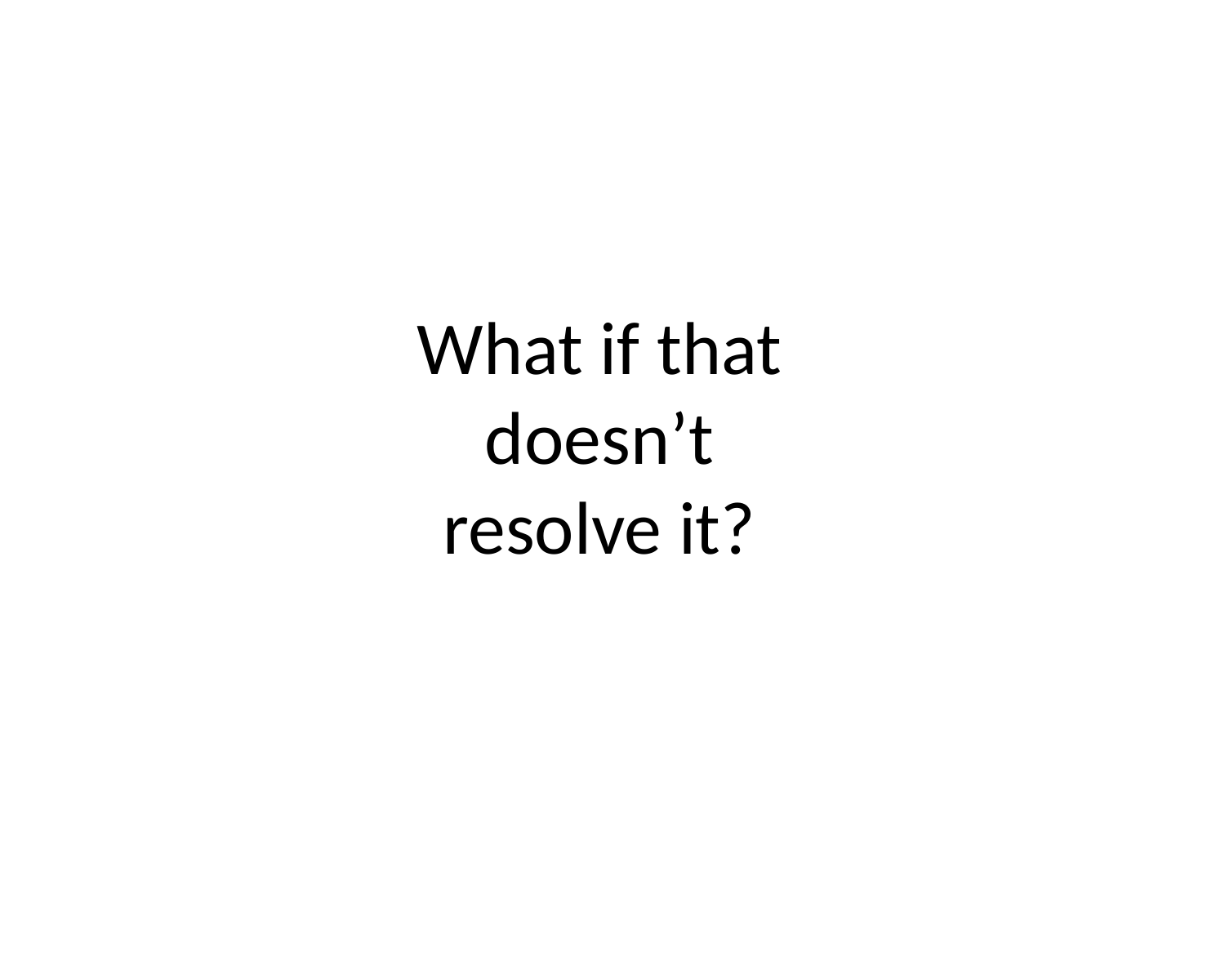

# What if that doesn’t resolve it?